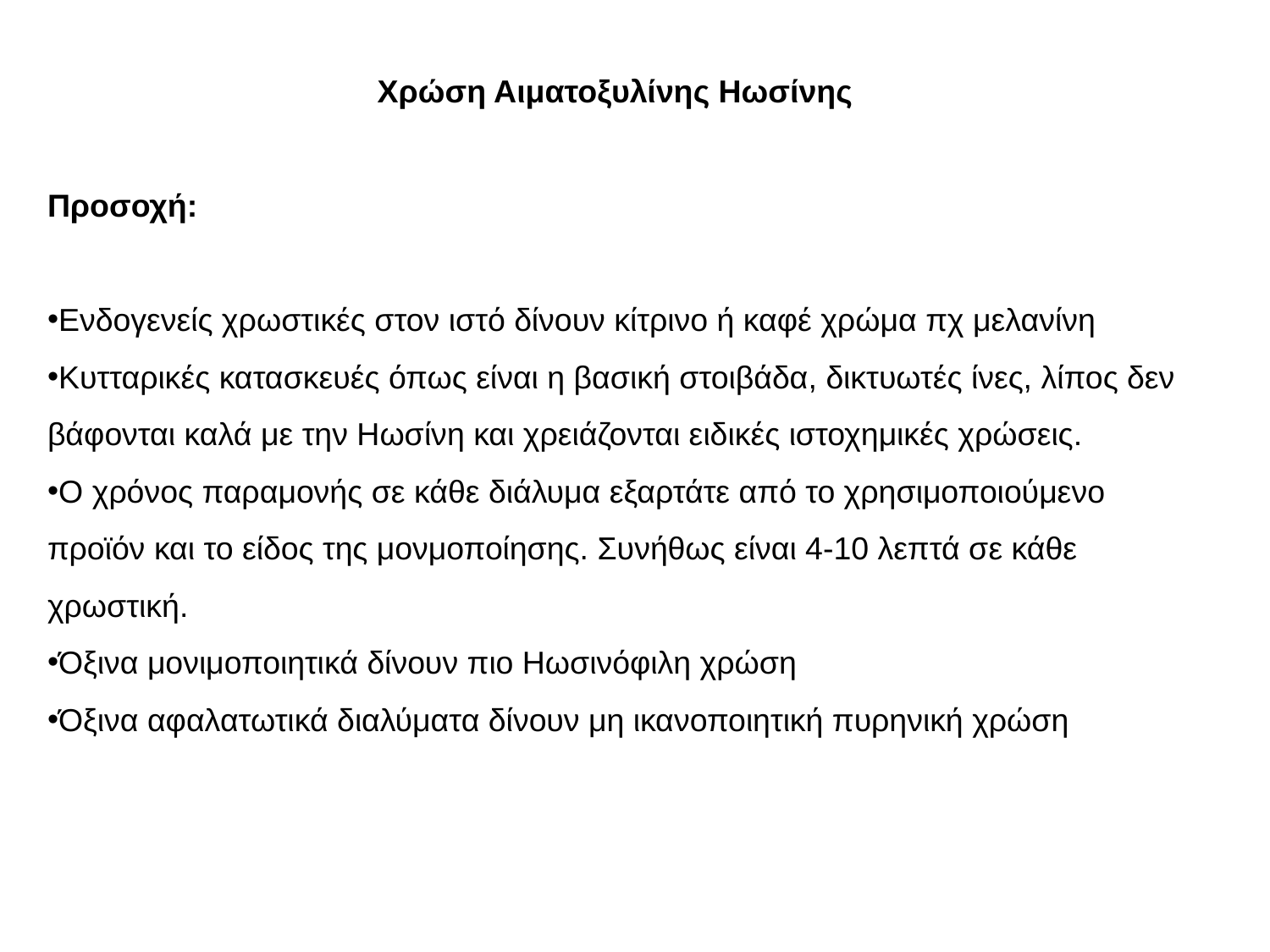

Χρώση Αιματοξυλίνης Ηωσίνης

Προσοχή:

Ενδογενείς χρωστικές στον ιστό δίνουν κίτρινο ή καφέ χρώμα πχ μελανίνη
Κυτταρικές κατασκευές όπως είναι η βασική στοιβάδα, δικτυωτές ίνες, λίπος δεν βάφονται καλά με την Ηωσίνη και χρειάζονται ειδικές ιστοχημικές χρώσεις.
Ο χρόνος παραμονής σε κάθε διάλυμα εξαρτάτε από το χρησιμοποιούμενο προϊόν και το είδος της μονμοποίησης. Συνήθως είναι 4-10 λεπτά σε κάθε χρωστική.
Όξινα μονιμοποιητικά δίνουν πιο Ηωσινόφιλη χρώση
Όξινα αφαλατωτικά διαλύματα δίνουν μη ικανοποιητική πυρηνική χρώση